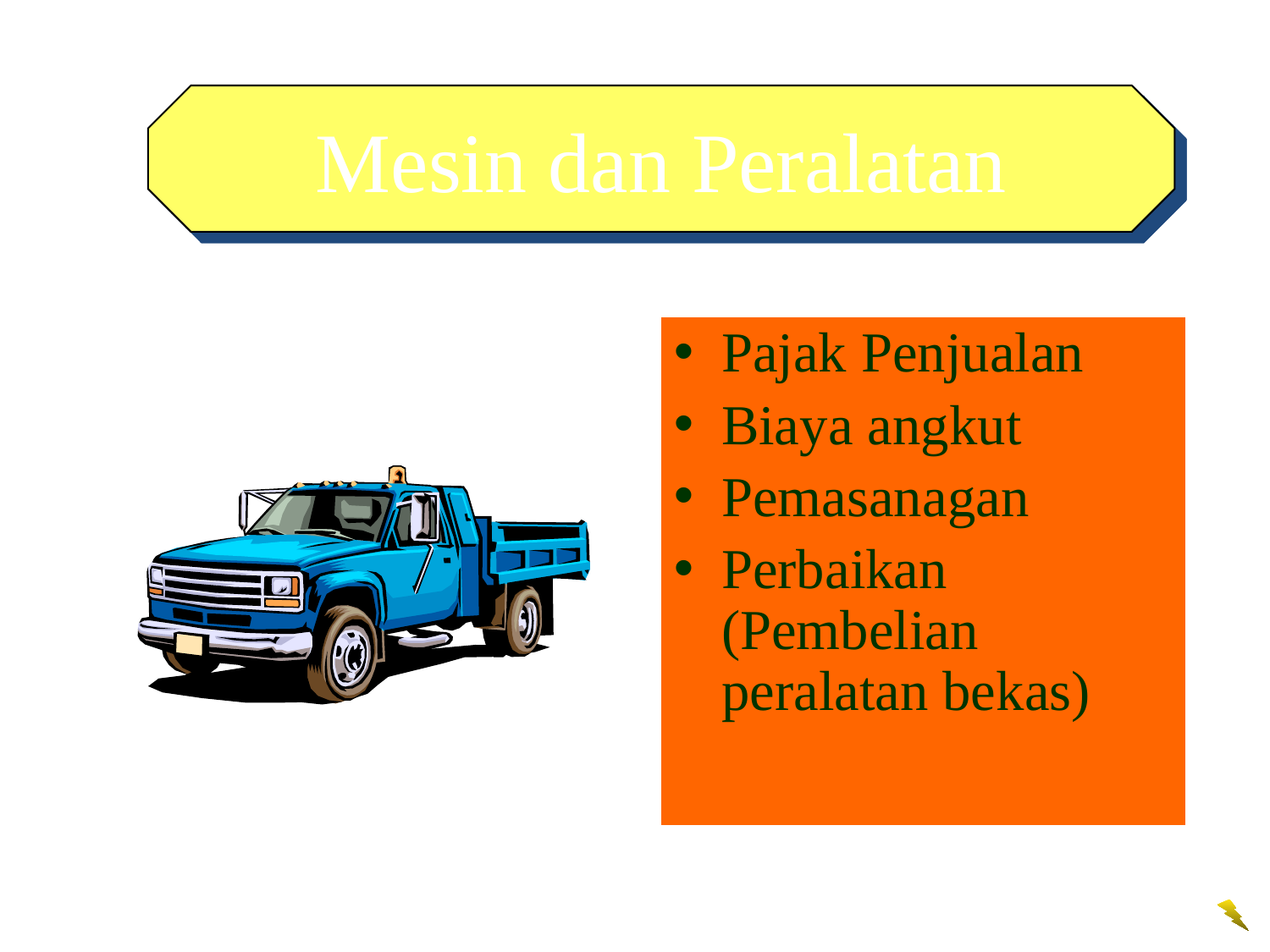

Mesin dan Peralatan
Pajak Penjualan
Biaya angkut
Pemasanagan
Perbaikan (Pembelian peralatan bekas)